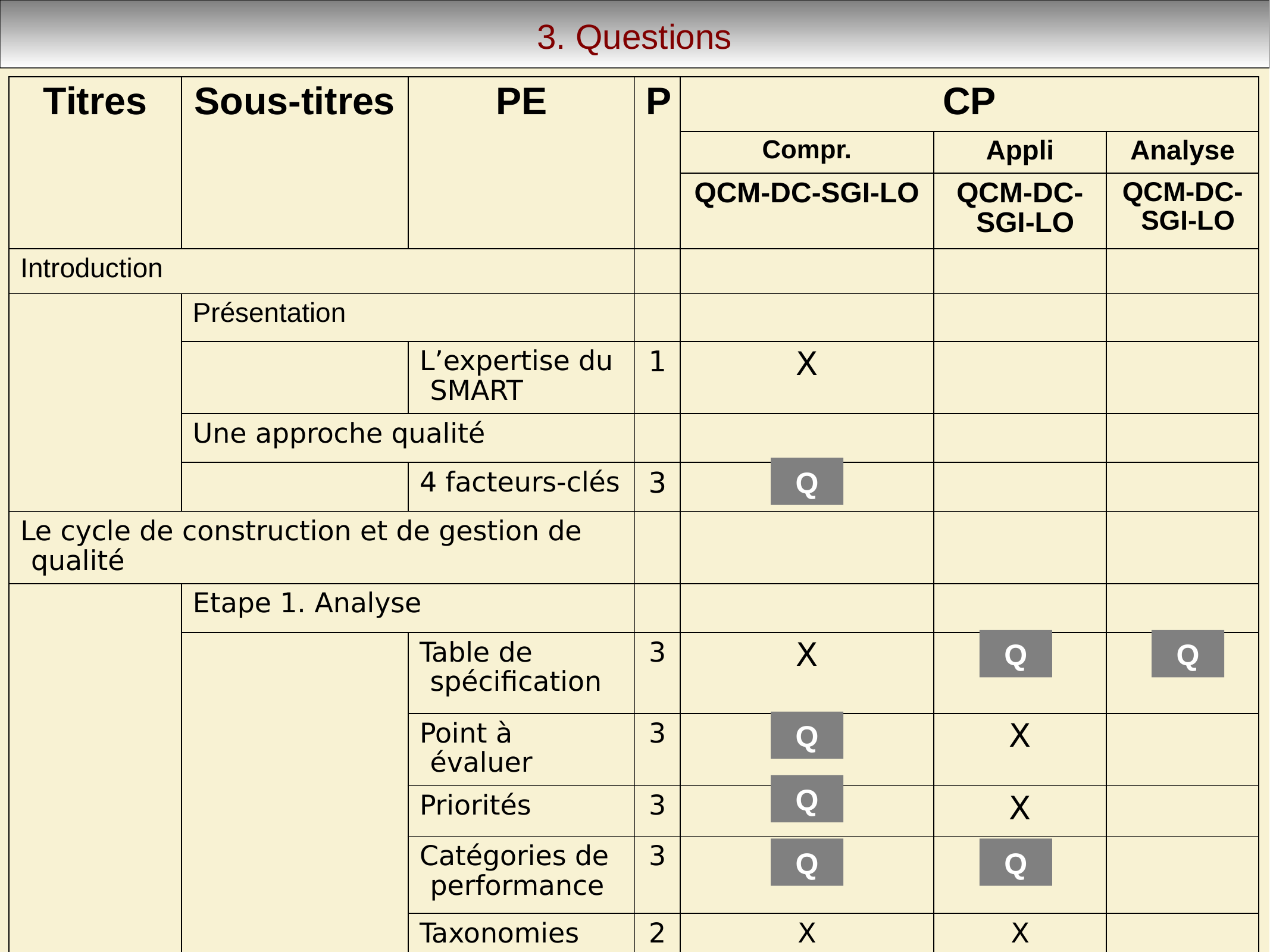

3. Questions
| Titres | Sous-titres | PE | P | CP |  |  |
| --- | --- | --- | --- | --- | --- | --- |
|  |  |  |  | Compr. | Appli | Analyse |
|  |  |  |  | QCM-DC-SGI-LO | QCM-DC-SGI-LO | QCM-DC-SGI-LO |
| Introduction |  |  |  |  |  |  |
|  | Présentation |  |  |  |  |  |
|  |  | L’expertise du SMART | 1 | X |  |  |
|  | Une approche qualité |  |  |  |  |  |
|  |  | 4 facteurs-clés | 3 | X |  |  |
| Le cycle de construction et de gestion de qualité |  |  |  |  |  |  |
|  | Etape 1. Analyse |  |  |  |  |  |
|  |  | Table de spécification | 3 | X | X | X |
|  |  | Point à évaluer | 3 | X | X |  |
|  |  | Priorités | 3 | X | X |  |
|  |  | Catégories de performance | 3 | X | X |  |
|  |  | Taxonomies | 2 | X | X |  |

Q
Q
Q
Q
Q
Q
Q